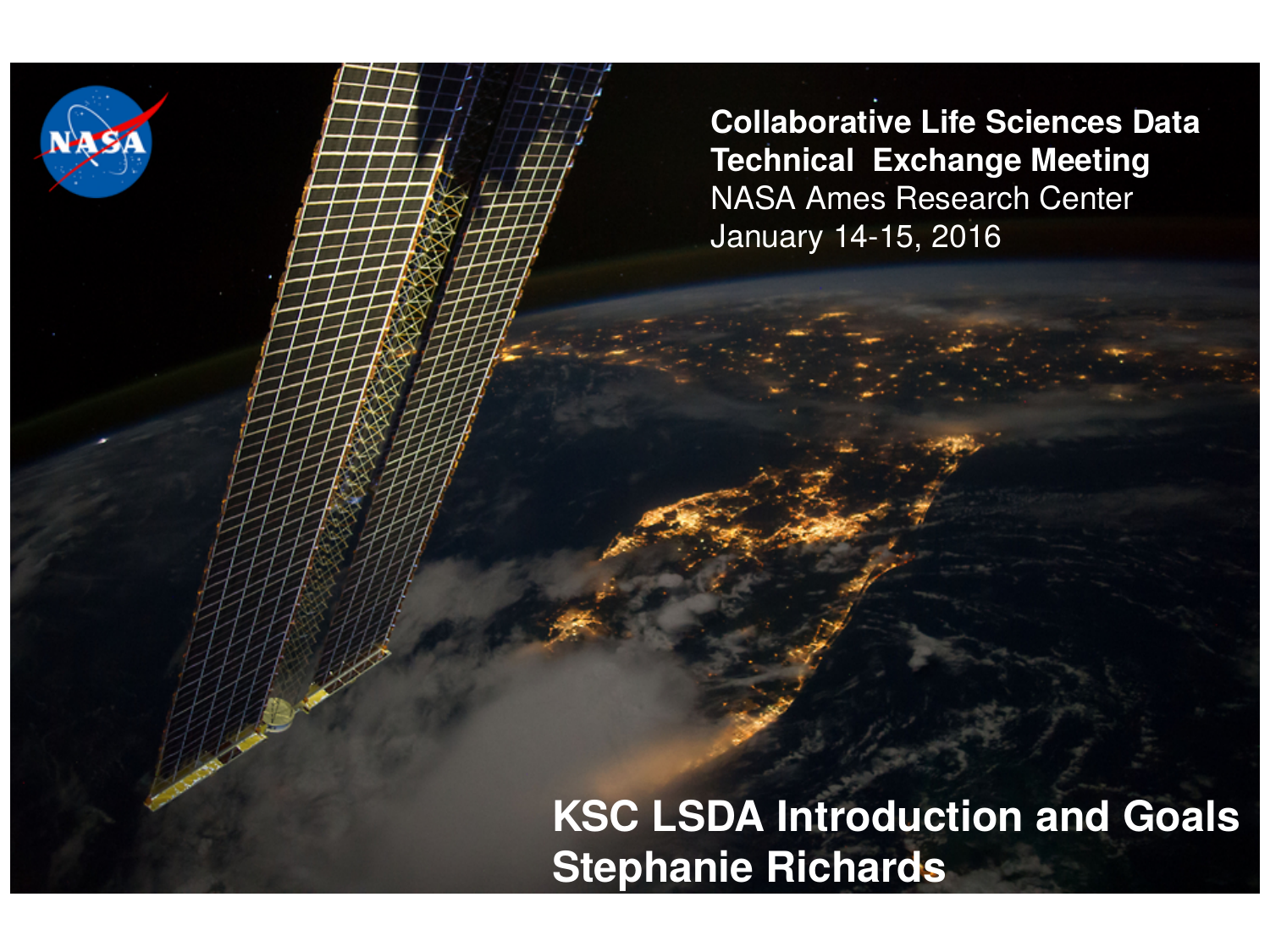

# KSC LSDA Introduction and Goals Stephanie Richards